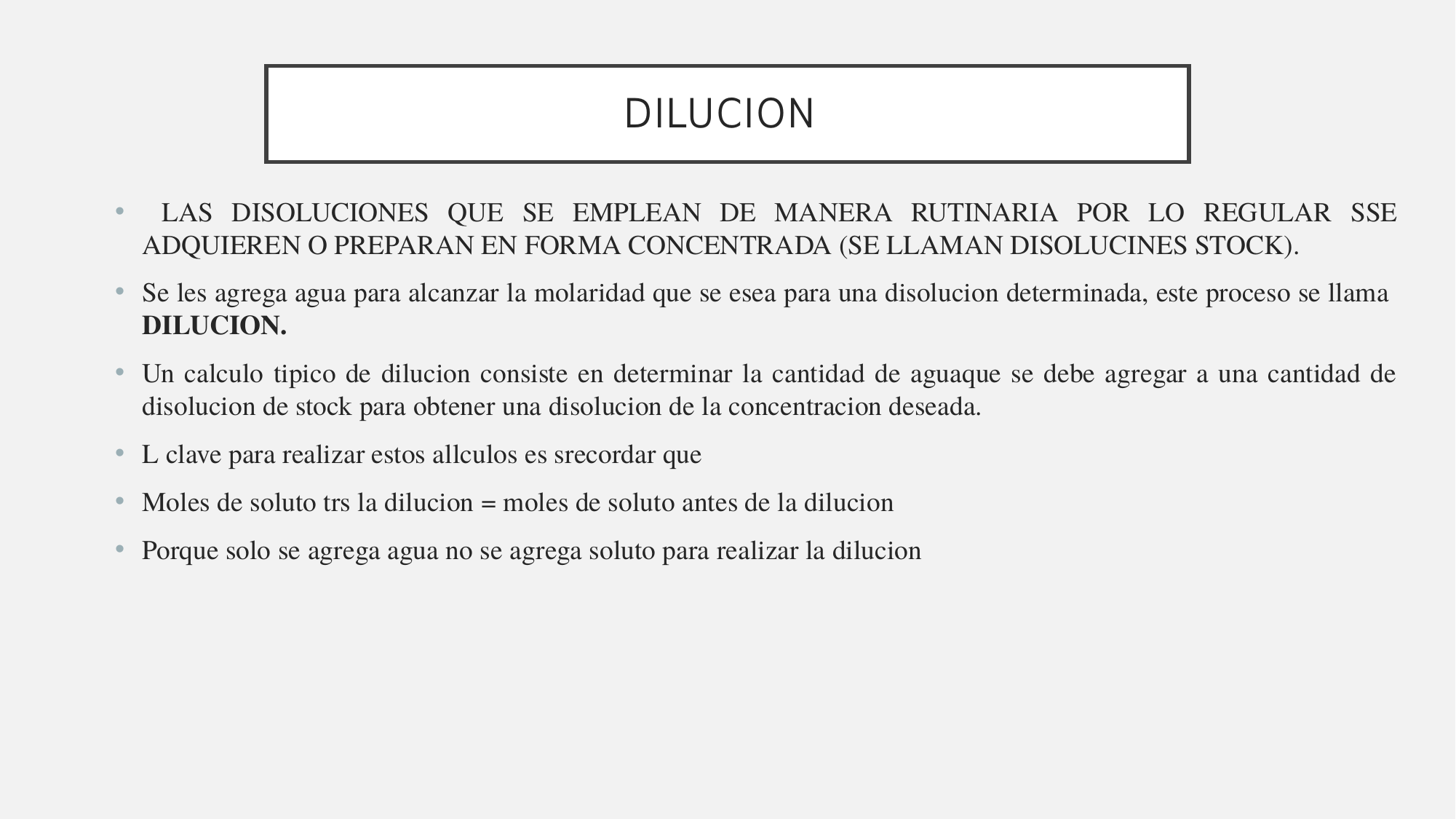

# DILUCION
 LAS DISOLUCIONES QUE SE EMPLEAN DE MANERA RUTINARIA POR LO REGULAR SSE ADQUIEREN O PREPARAN EN FORMA CONCENTRADA (SE LLAMAN DISOLUCINES STOCK).
Se les agrega agua para alcanzar la molaridad que se esea para una disolucion determinada, este proceso se llama  DILUCION.
Un calculo tipico de dilucion consiste en determinar la cantidad de aguaque se debe agregar a una cantidad de disolucion de stock para obtener una disolucion de la concentracion deseada.
L clave para realizar estos allculos es srecordar que
Moles de soluto trs la dilucion = moles de soluto antes de la dilucion
Porque solo se agrega agua no se agrega soluto para realizar la dilucion